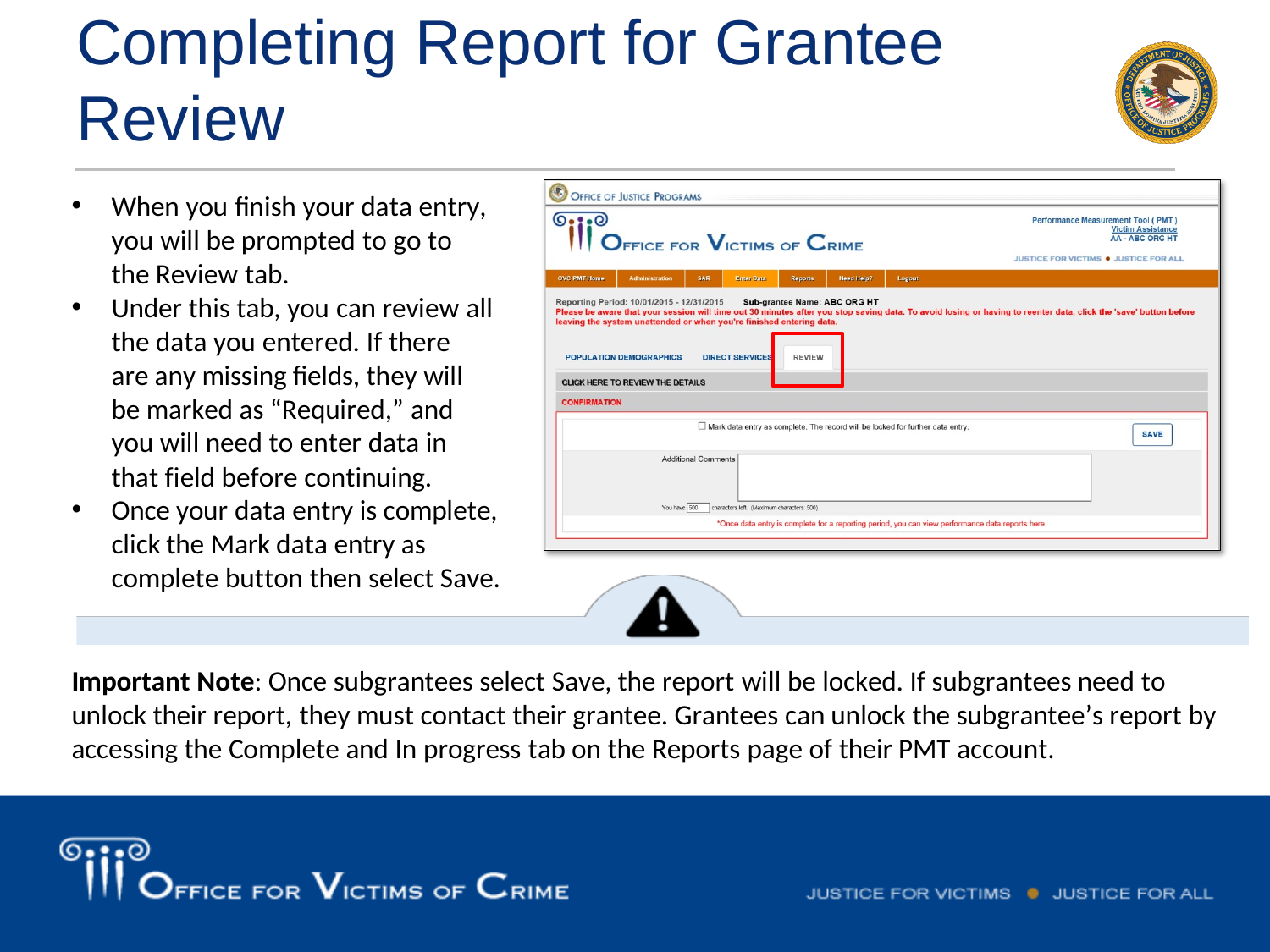

# Completing Report for Grantee
Review

When you finish your data entry, you will be prompted to go to the Review tab.
Under this tab, you can review all the data you entered. If there are any missing fields, they will be marked as “Required,” and you will need to enter data in that field before continuing.
Once your data entry is complete, click the Mark data entry as complete button then select Save.

Important Note: Once subgrantees select Save, the report will be locked. If subgrantees need to unlock their report, they must contact their grantee. Grantees can unlock the subgrantee’s report by accessing the Complete and In progress tab on the Reports page of their PMT account.